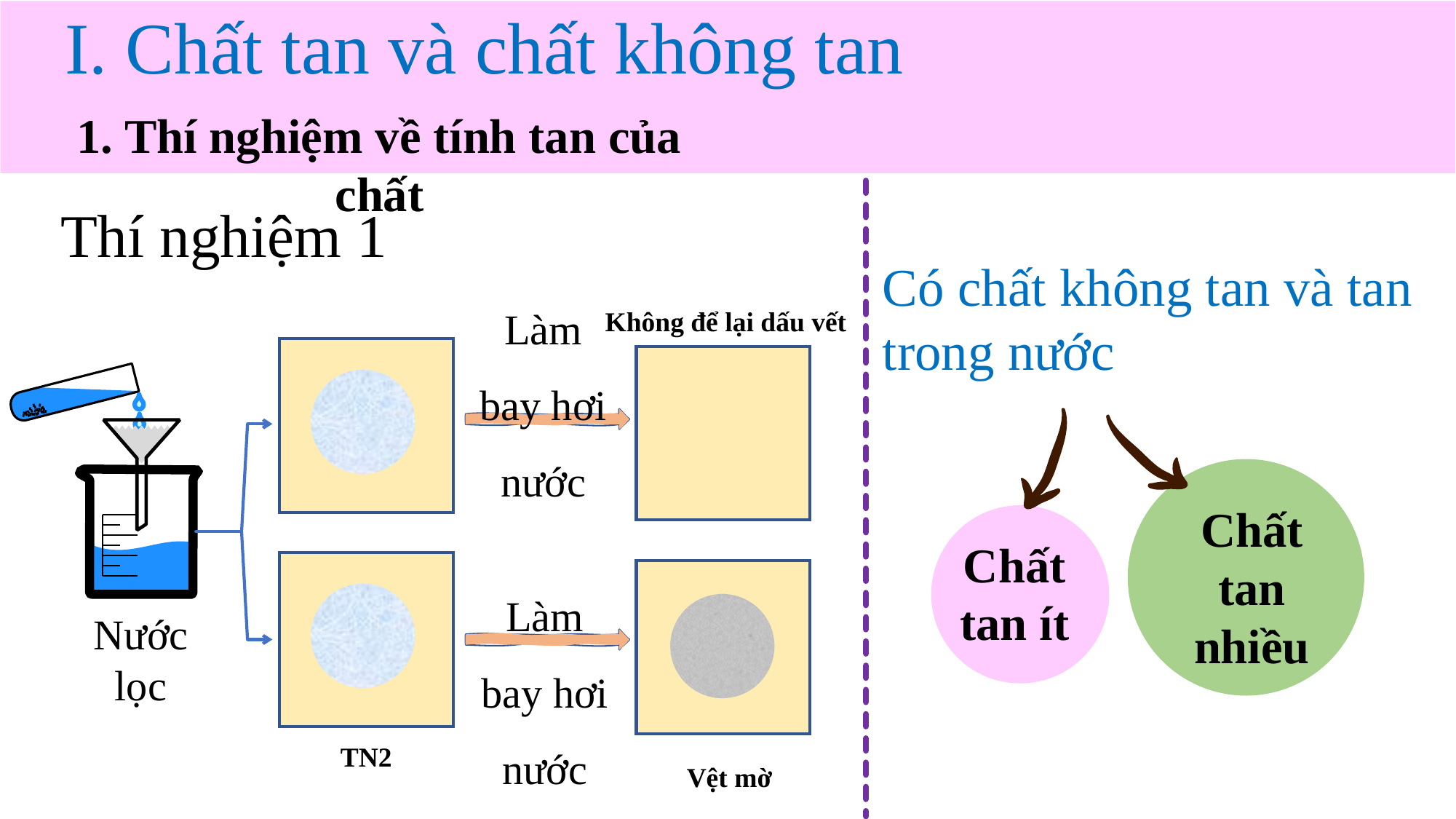

I. Chất tan và chất không tan

1. Thí nghiệm về tính tan của chất
Thí nghiệm 1
Có chất không tan và tan trong nước
Làm bay hơi nước
Không để lại dấu vết

Làm bay hơi nước

Nước lọc
TN2
Vệt mờ

Chất tan ít

Chất tan nhiều